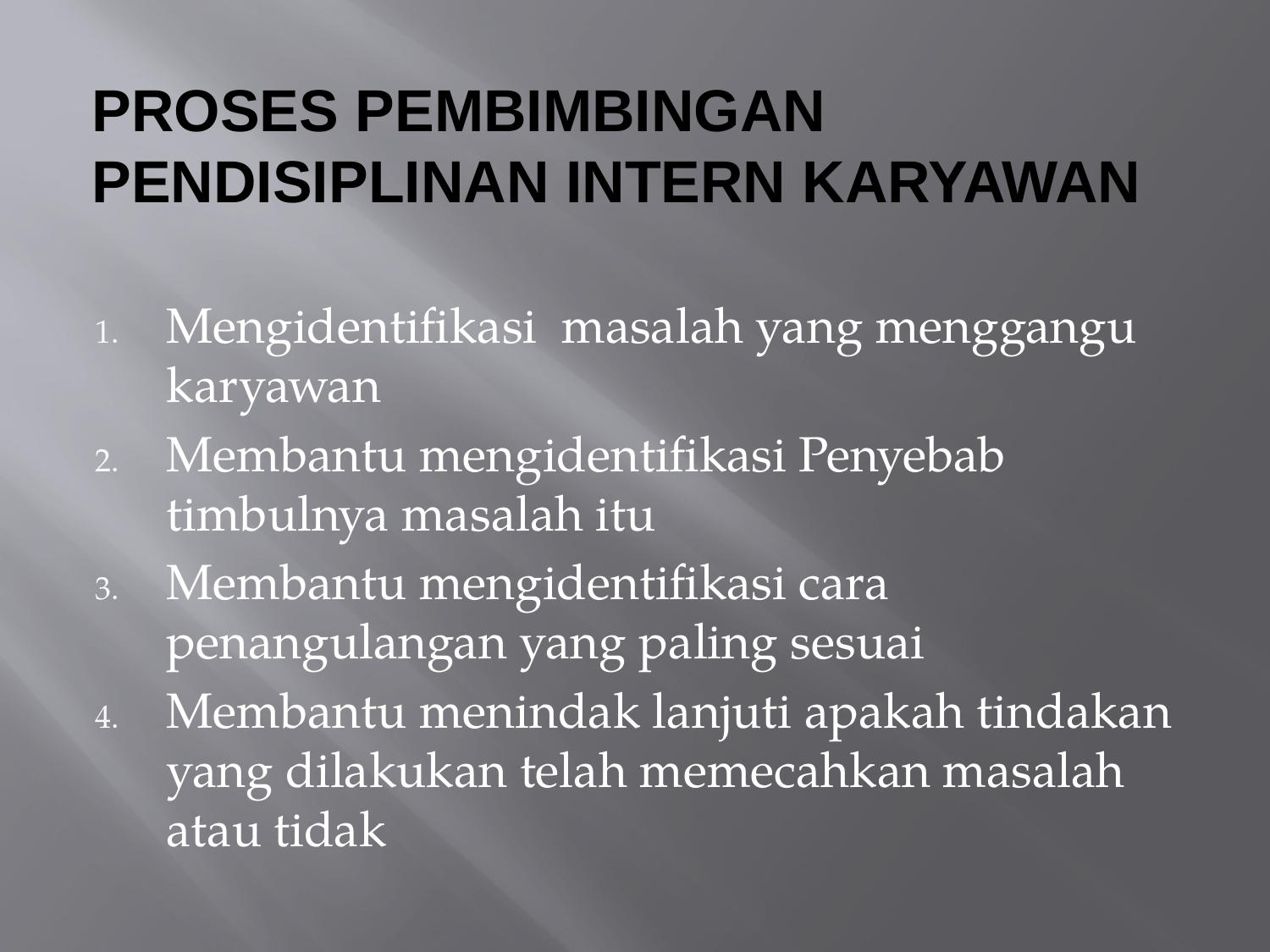

# PROSES PEMBIMBINGAN  PENDISIPLINAN INTERN KARYAWAN
Mengidentifikasi  masalah yang menggangu karyawan
Membantu mengidentifikasi Penyebab timbulnya masalah itu
Membantu mengidentifikasi cara penangulangan yang paling sesuai
Membantu menindak lanjuti apakah tindakan yang dilakukan telah memecahkan masalah atau tidak